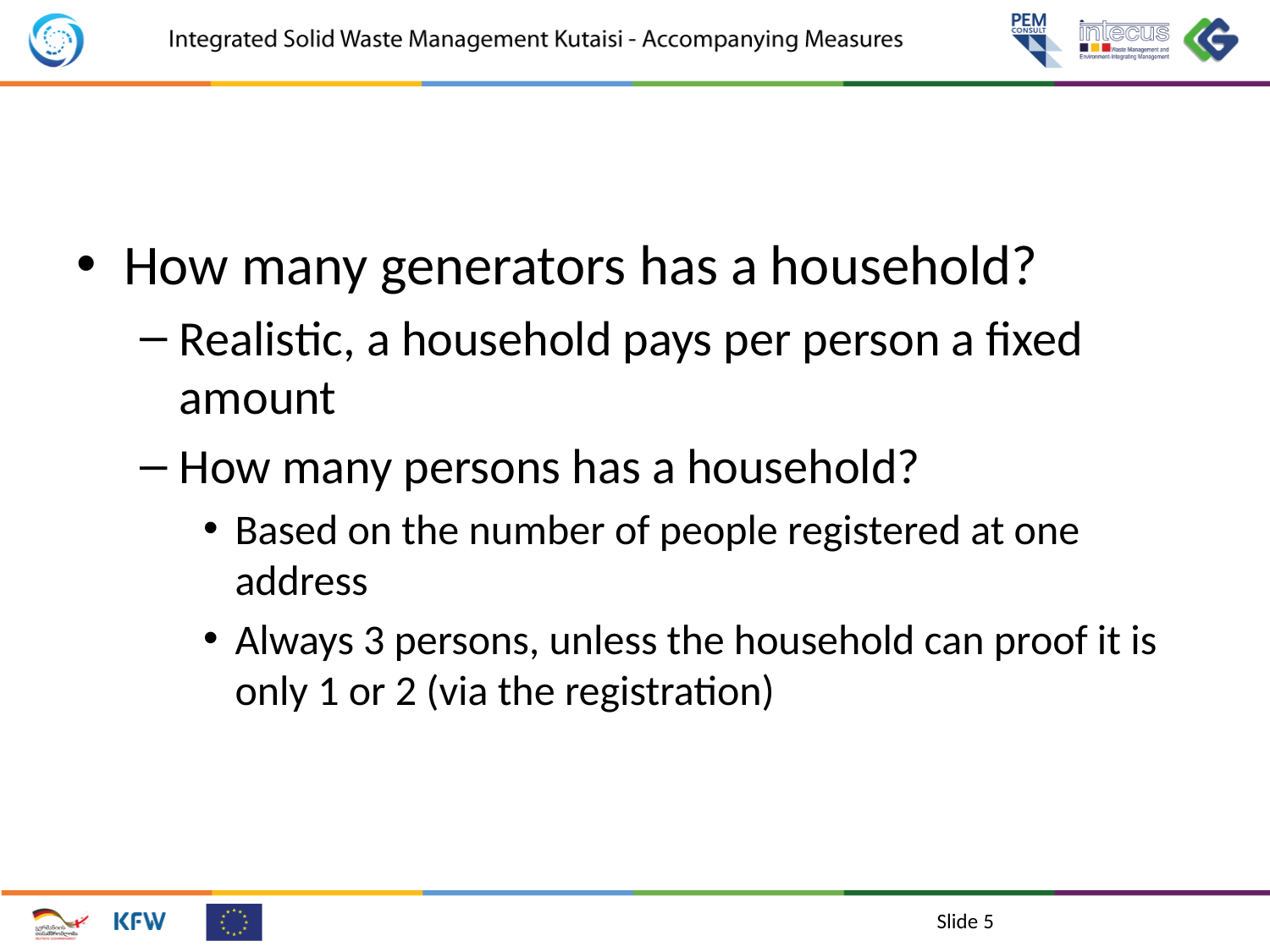

#
How many generators has a household?
Realistic, a household pays per person a fixed amount
How many persons has a household?
Based on the number of people registered at one address
Always 3 persons, unless the household can proof it is only 1 or 2 (via the registration)